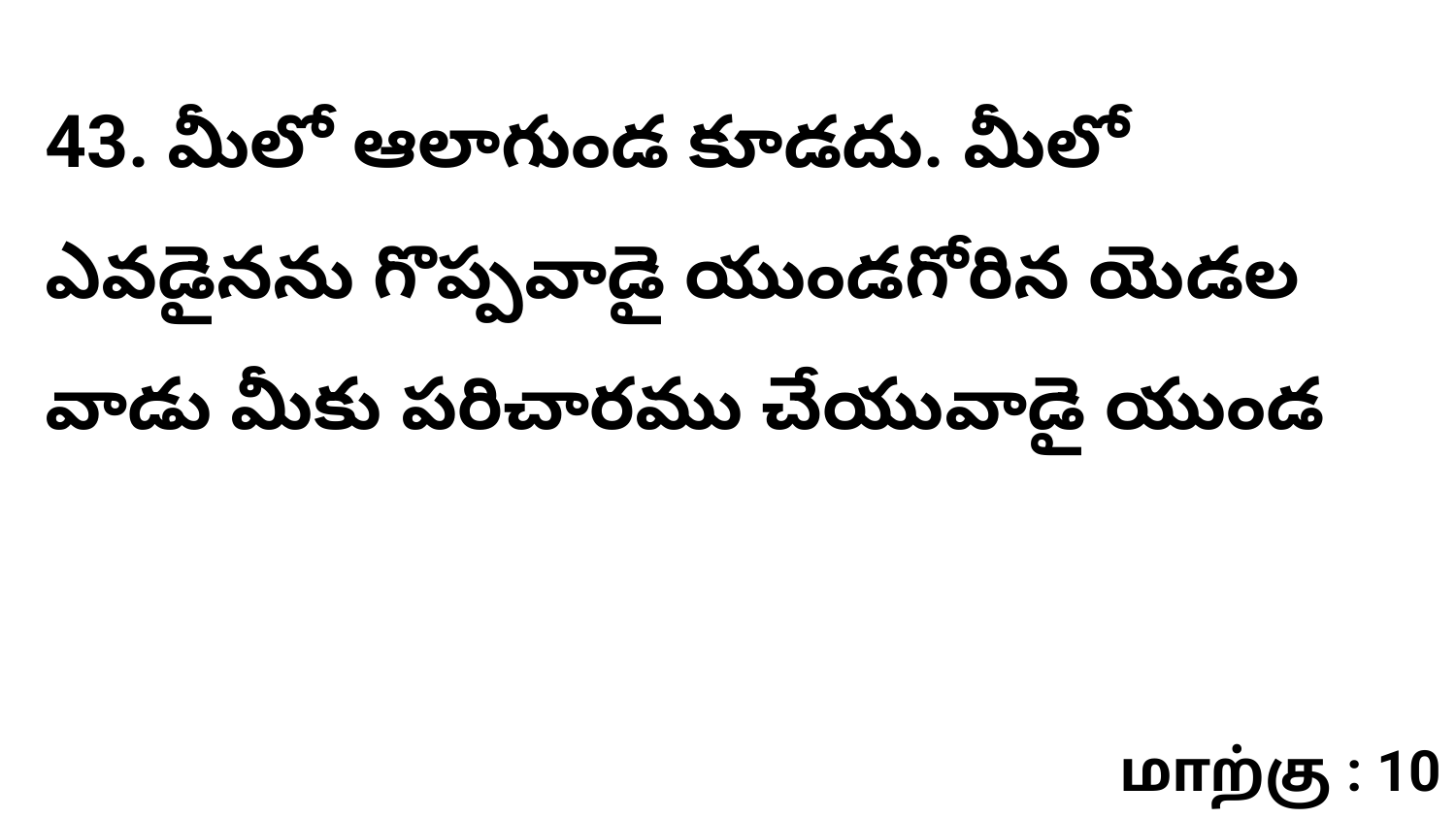

43. మీలో ఆలాగుండ కూడదు. మీలో ఎవడైనను గొప్పవాడై యుండగోరిన యెడల వాడు మీకు పరిచారము చేయువాడై యుండ
மாற்கு : 10